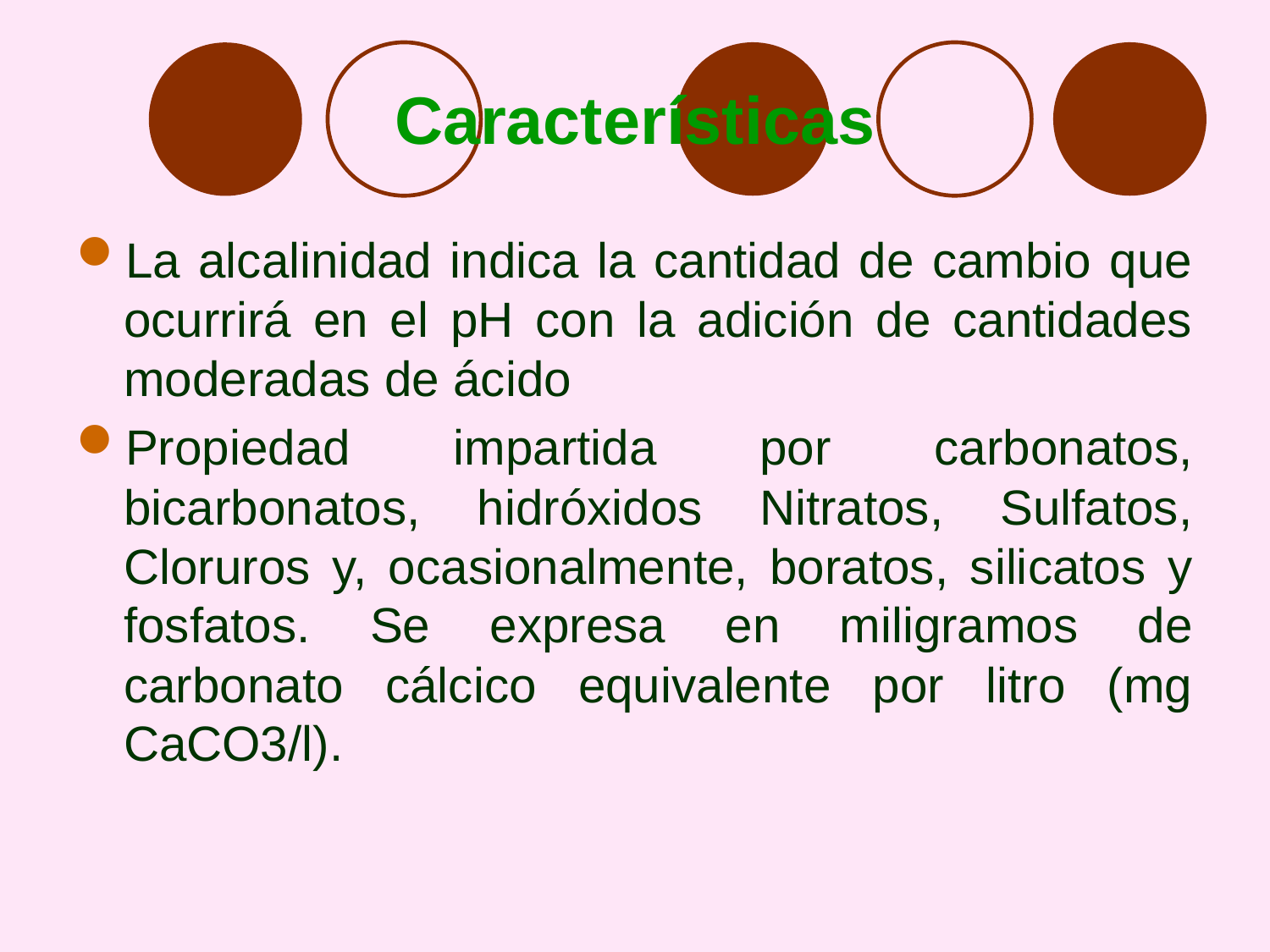

# Características
La alcalinidad indica la cantidad de cambio que ocurrirá en el pH con la adición de cantidades moderadas de ácido
Propiedad impartida por carbonatos, bicarbonatos, hidróxidos Nitratos, Sulfatos, Cloruros y, ocasionalmente, boratos, silicatos y fosfatos. Se expresa en miligramos de carbonato cálcico equivalente por litro (mg CaCO3/l).